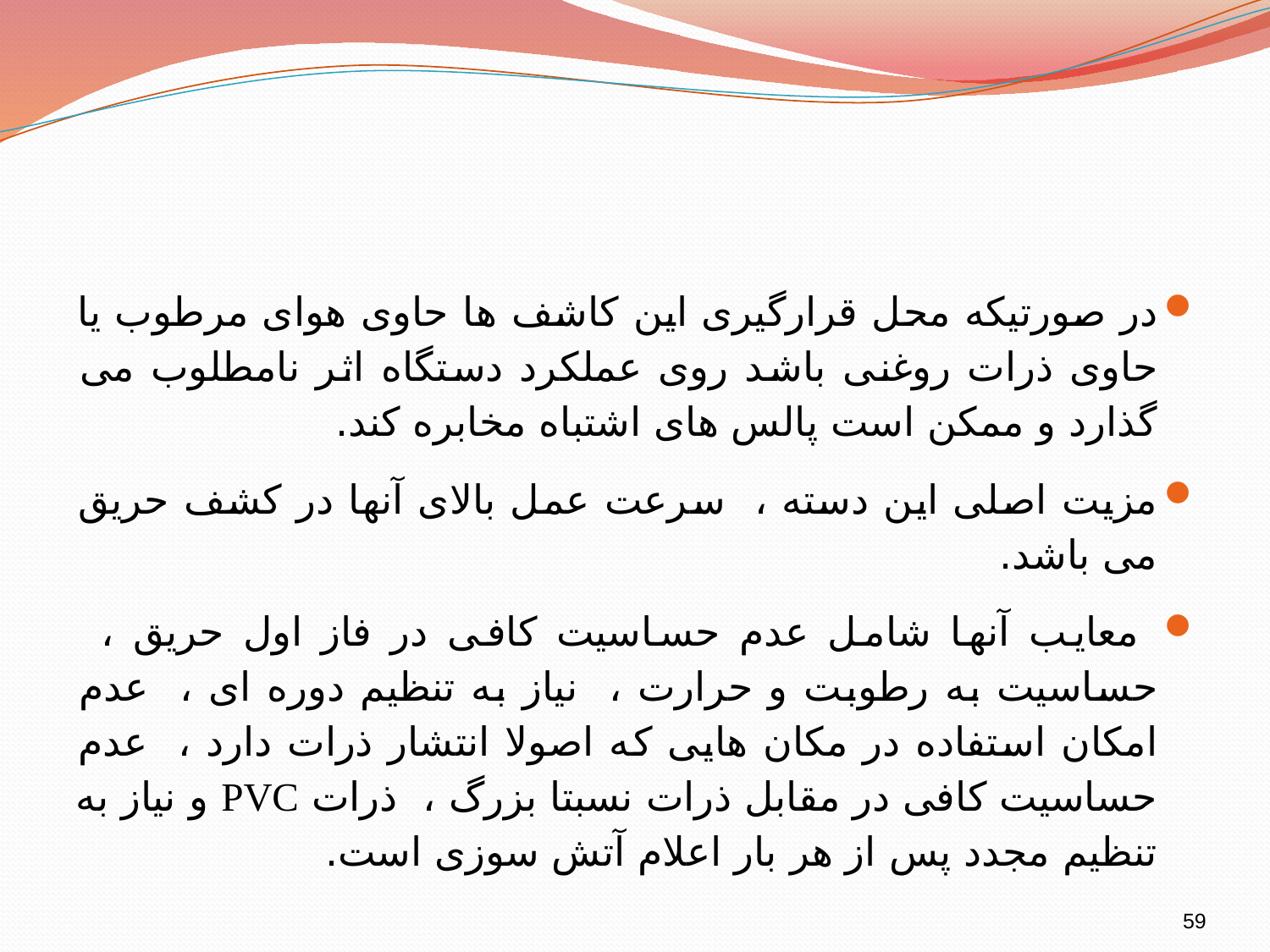

در صورتیکه محل قرارگیری این کاشف ها حاوی هوای مرطوب یا حاوی ذرات روغنی باشد روی عملکرد دستگاه اثر نامطلوب می گذارد و ممکن است پالس های اشتباه مخابره کند.
مزیت اصلی این دسته ،  سرعت عمل بالای آنها در کشف حریق می باشد.
 معایب آنها شامل عدم حساسیت کافی در فاز اول حریق ،  حساسیت به رطوبت و حرارت ،  نیاز به تنظیم دوره ای ،  عدم امکان استفاده در مکان هایی که اصولا انتشار ذرات دارد ،  عدم حساسیت کافی در مقابل ذرات نسبتا بزرگ ،  ذرات PVC و نیاز به تنظیم مجدد پس از هر بار اعلام آتش سوزی است.

59